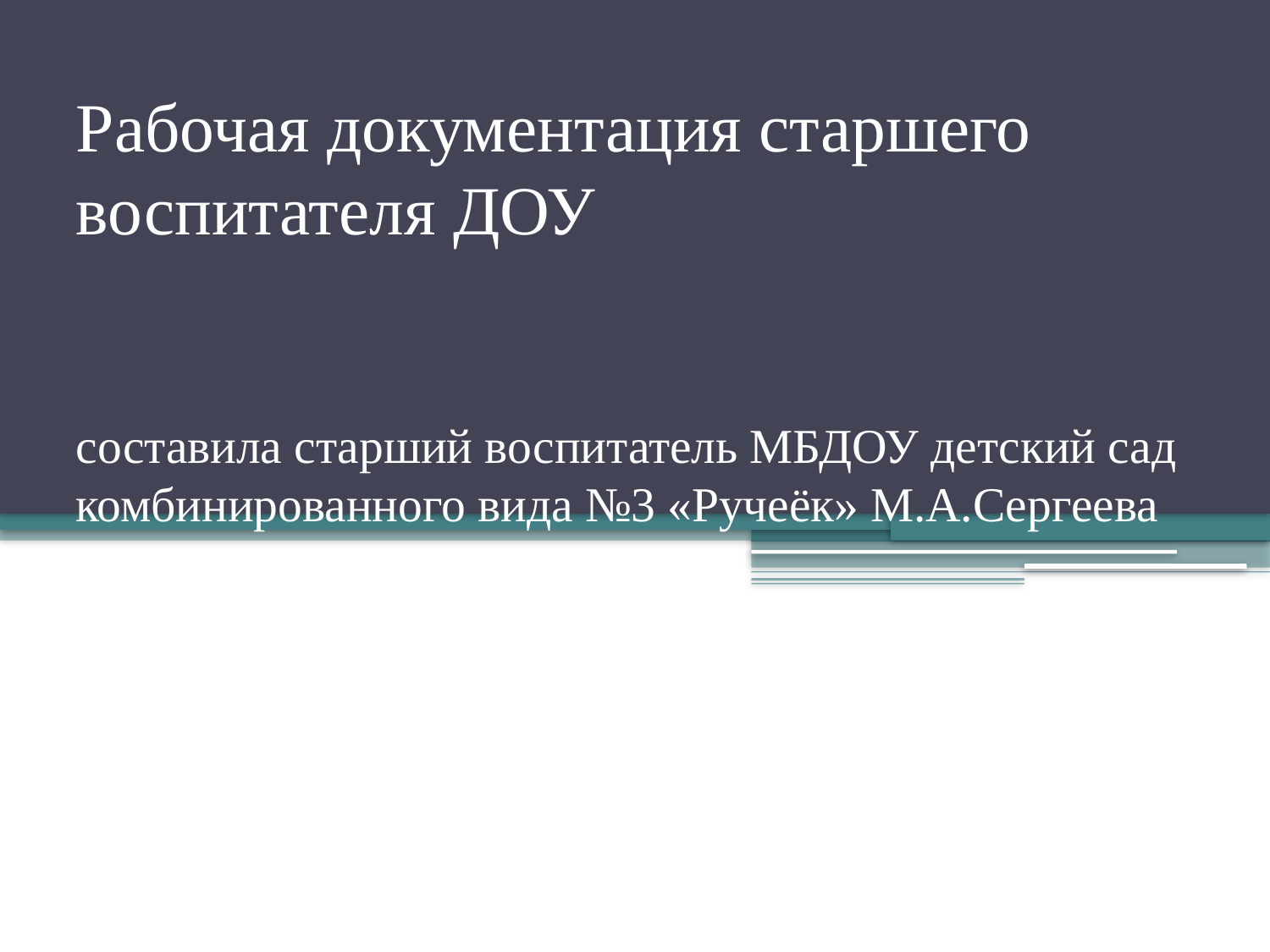

# Рабочая документация старшего воспитателя ДОУ составила старший воспитатель МБДОУ детский сад комбинированного вида №3 «Ручеёк» М.А.Сергеева